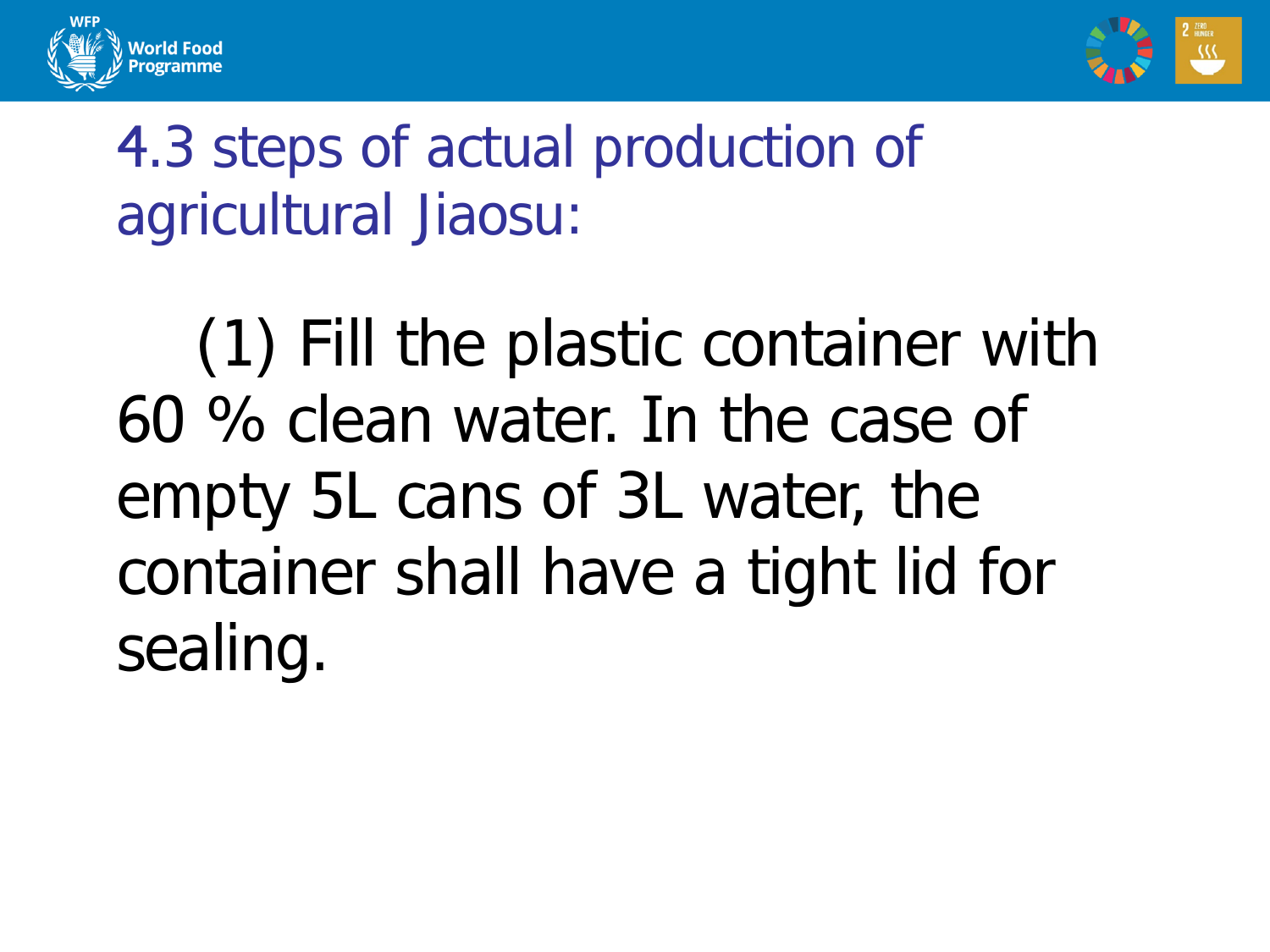

# 4.3 steps of actual production of agricultural Jiaosu:
    (1) Fill the plastic container with 60 % clean water. In the case of empty 5L cans of 3L water, the container shall have a tight lid for sealing.